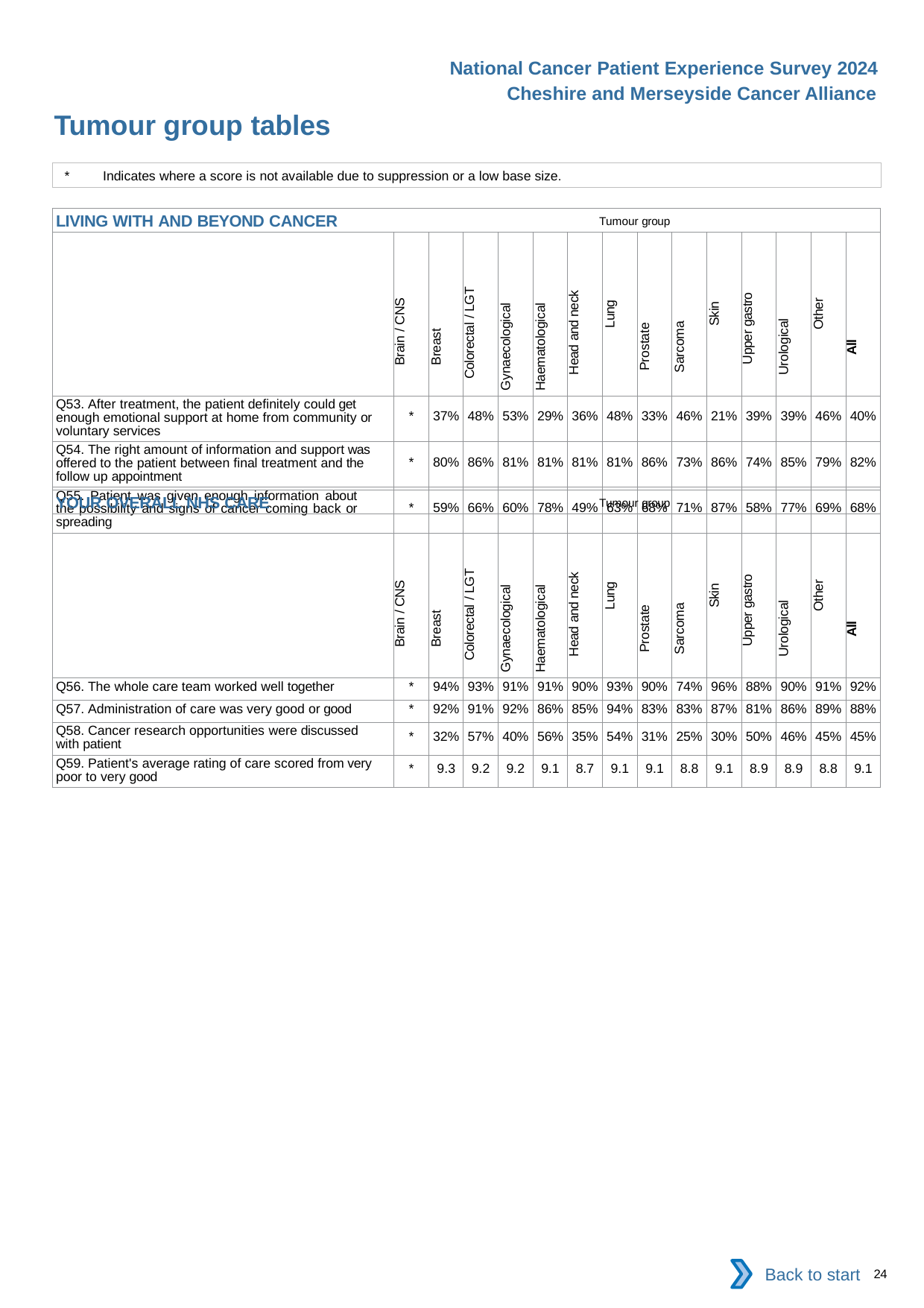

National Cancer Patient Experience Survey 2024
Cheshire and Merseyside Cancer Alliance
Tumour group tables
*	Indicates where a score is not available due to suppression or a low base size.
| LIVING WITH AND BEYOND CANCER Tumour group |  |  |  |  |  |  |  |  |  |  |  |  |  |  |
| --- | --- | --- | --- | --- | --- | --- | --- | --- | --- | --- | --- | --- | --- | --- |
|  | Brain / CNS | Breast | Colorectal / LGT | Gynaecological | Haematological | Head and neck | Lung | Prostate | Sarcoma | Skin | Upper gastro | Urological | Other | All |
| Q53. After treatment, the patient definitely could get enough emotional support at home from community or voluntary services | \* | 37% | 48% | 53% | 29% | 36% | 48% | 33% | 46% | 21% | 39% | 39% | 46% | 40% |
| Q54. The right amount of information and support was offered to the patient between final treatment and the follow up appointment | \* | 80% | 86% | 81% | 81% | 81% | 81% | 86% | 73% | 86% | 74% | 85% | 79% | 82% |
| Q55. Patient was given enough information about the possibility and signs of cancer coming back or spreading | \* | 59% | 66% | 60% | 78% | 49% | 63% | 68% | 71% | 87% | 58% | 77% | 69% | 68% |
| YOUR OVERALL NHS CARE Tumour group |  |  |  |  |  |  |  |  |  |  |  |  |  |  |
| --- | --- | --- | --- | --- | --- | --- | --- | --- | --- | --- | --- | --- | --- | --- |
|  | Brain / CNS | Breast | Colorectal / LGT | Gynaecological | Haematological | Head and neck | Lung | Prostate | Sarcoma | Skin | Upper gastro | Urological | Other | All |
| Q56. The whole care team worked well together | \* | 94% | 93% | 91% | 91% | 90% | 93% | 90% | 74% | 96% | 88% | 90% | 91% | 92% |
| Q57. Administration of care was very good or good | \* | 92% | 91% | 92% | 86% | 85% | 94% | 83% | 83% | 87% | 81% | 86% | 89% | 88% |
| Q58. Cancer research opportunities were discussed with patient | \* | 32% | 57% | 40% | 56% | 35% | 54% | 31% | 25% | 30% | 50% | 46% | 45% | 45% |
| Q59. Patient's average rating of care scored from very poor to very good | \* | 9.3 | 9.2 | 9.2 | 9.1 | 8.7 | 9.1 | 9.1 | 8.8 | 9.1 | 8.9 | 8.9 | 8.8 | 9.1 |
Back to start

24